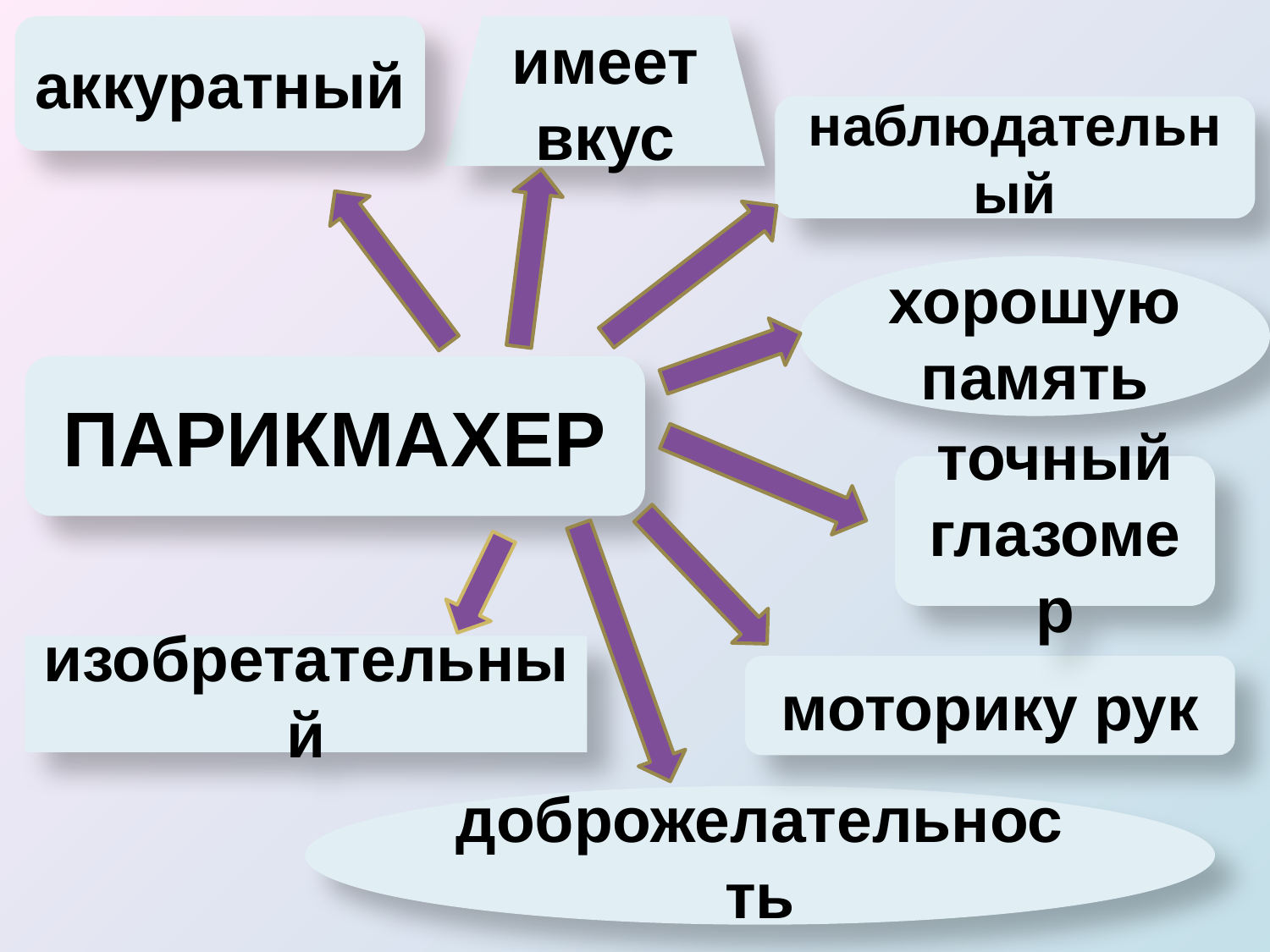

аккуратный
имеет вкус
наблюдательный

хорошую память

ПАРИКМАХЕР

точный глазомер

изобретательный
моторику рук
доброжелательность